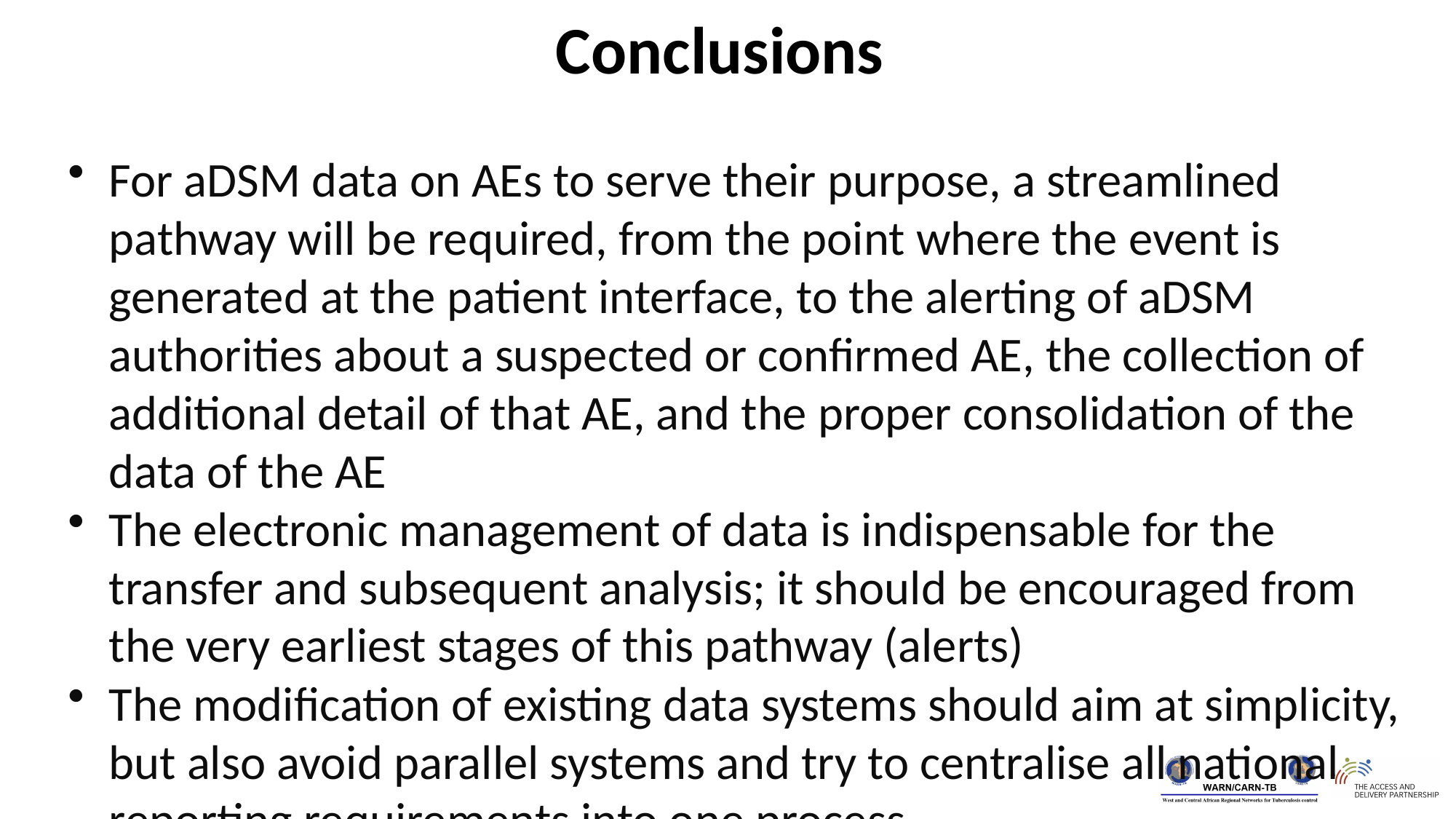

Conclusions
For aDSM data on AEs to serve their purpose, a streamlined pathway will be required, from the point where the event is generated at the patient interface, to the alerting of aDSM authorities about a suspected or confirmed AE, the collection of additional detail of that AE, and the proper consolidation of the data of the AE
The electronic management of data is indispensable for the transfer and subsequent analysis; it should be encouraged from the very earliest stages of this pathway (alerts)
The modification of existing data systems should aim at simplicity, but also avoid parallel systems and try to centralise all national reporting requirements into one process.